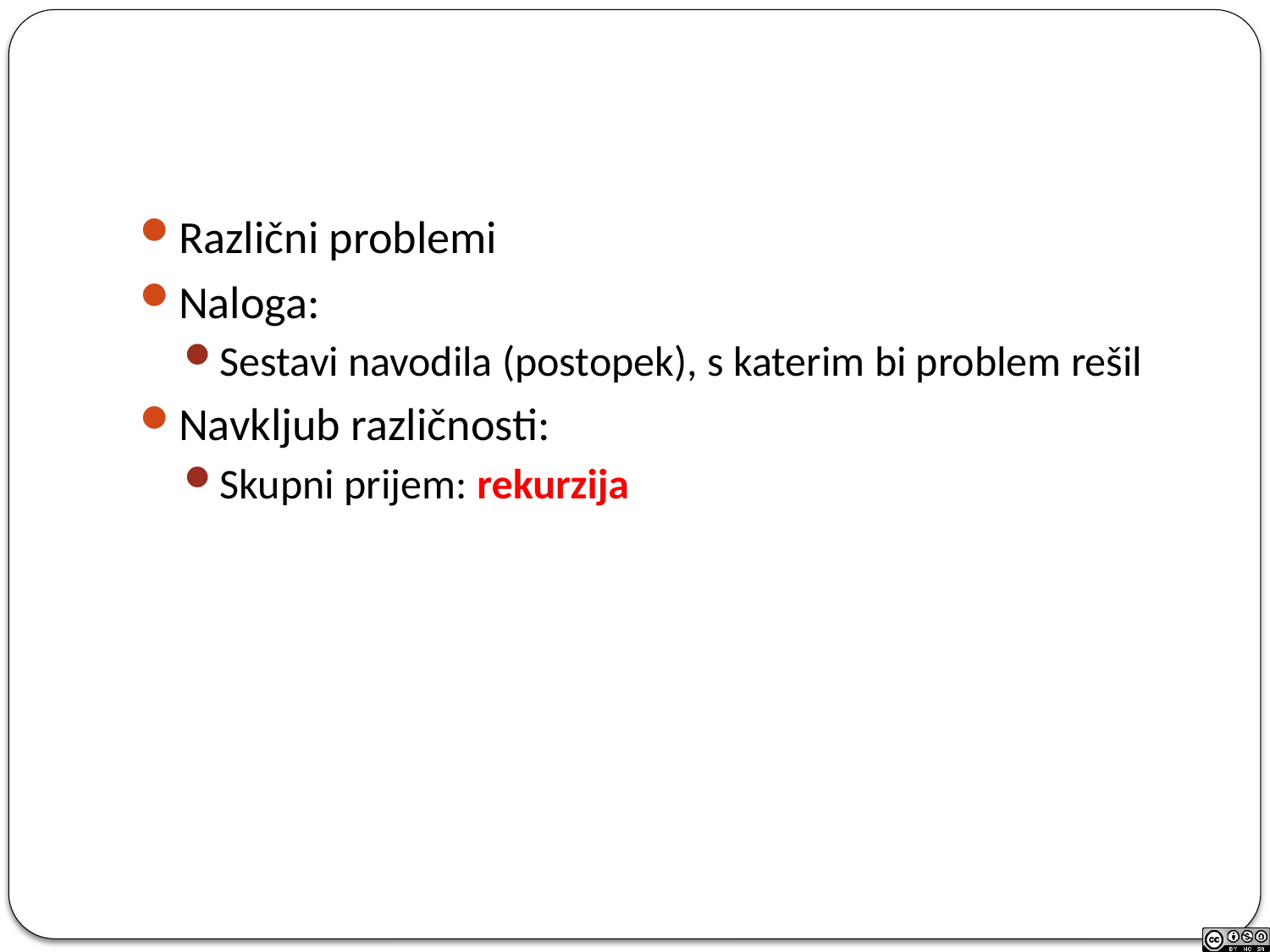

Različni problemi
Naloga:
Sestavi navodila (postopek), s katerim bi problem rešil
Navkljub različnosti:
Skupni prijem: rekurzija